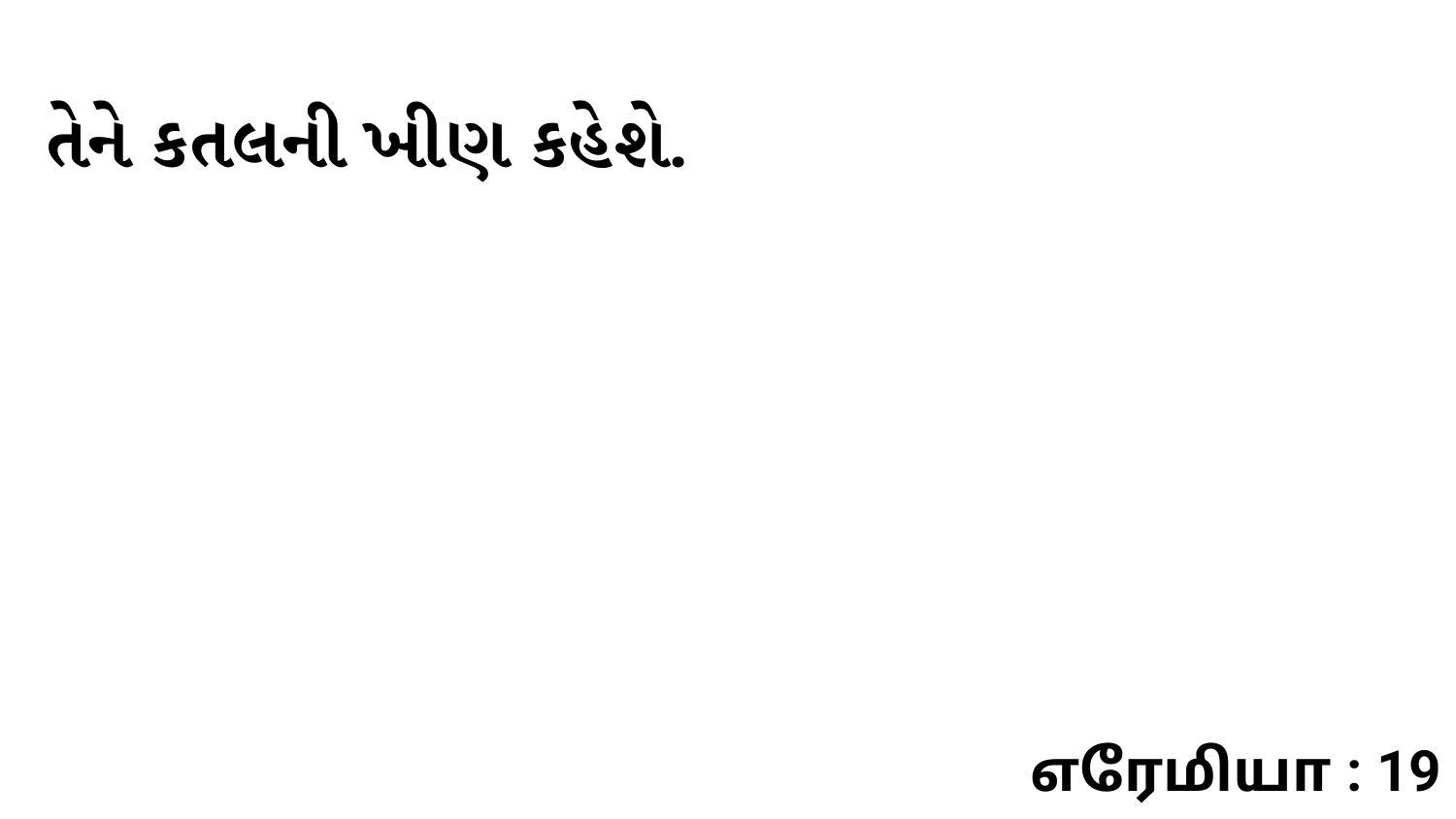

તેને કતલની ખીણ કહેશે.
எரேமியா : 19